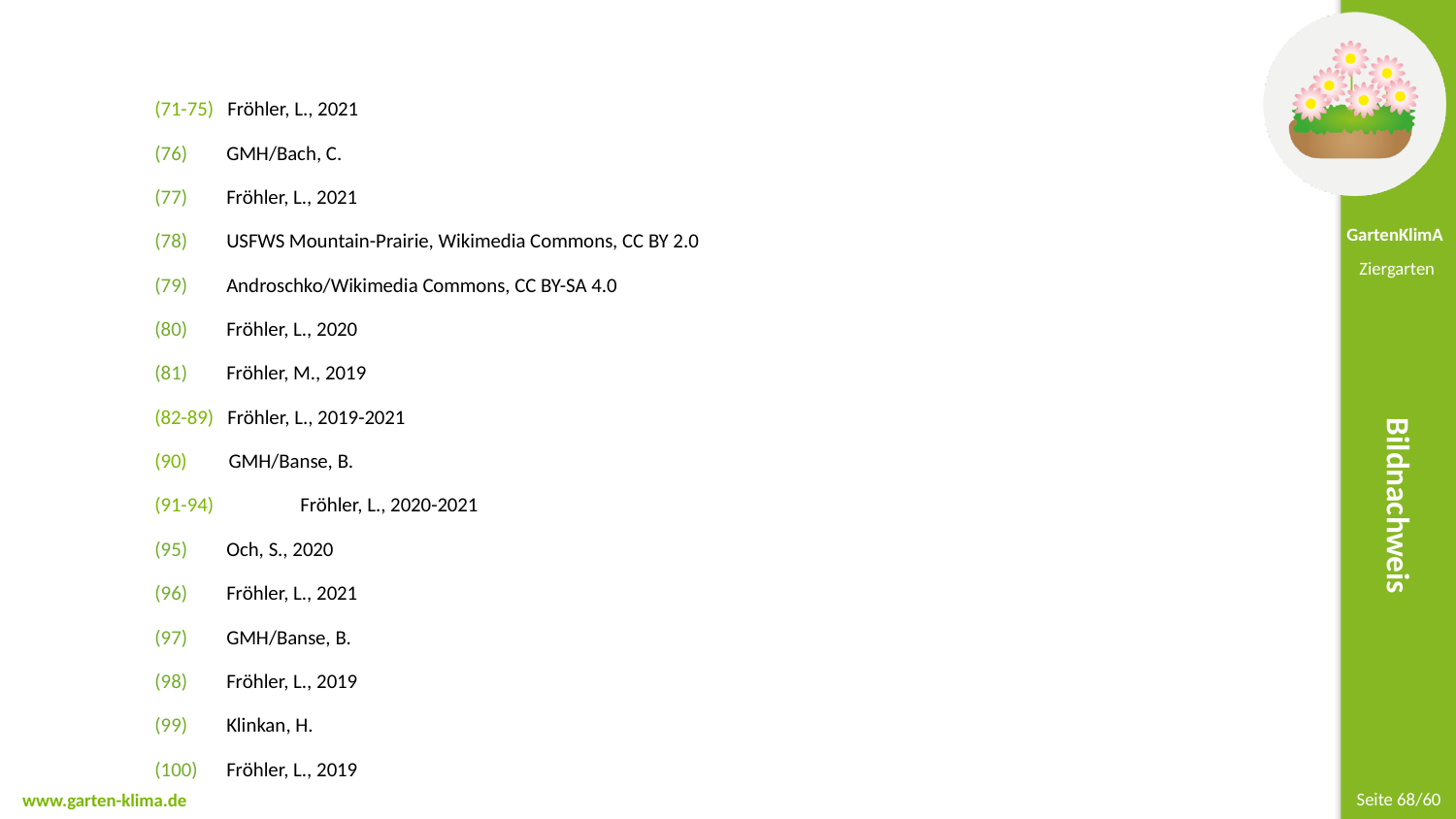

(71-75)   Fröhler, L., 2021
GMH/Bach, C.
Fröhler, L., 2021
USFWS Mountain-Prairie, Wikimedia Commons, CC BY 2.0
Androschko/Wikimedia Commons, CC BY-SA 4.0
Fröhler, L., 2020
Fröhler, M., 2019
(82-89)   Fröhler, L., 2019-2021
(90)         GMH/Banse, B.
(91-94)	Fröhler, L., 2020-2021
Och, S., 2020
Fröhler, L., 2021
GMH/Banse, B.
Fröhler, L., 2019
Klinkan, H.
Fröhler, L., 2019

Bildnachweis